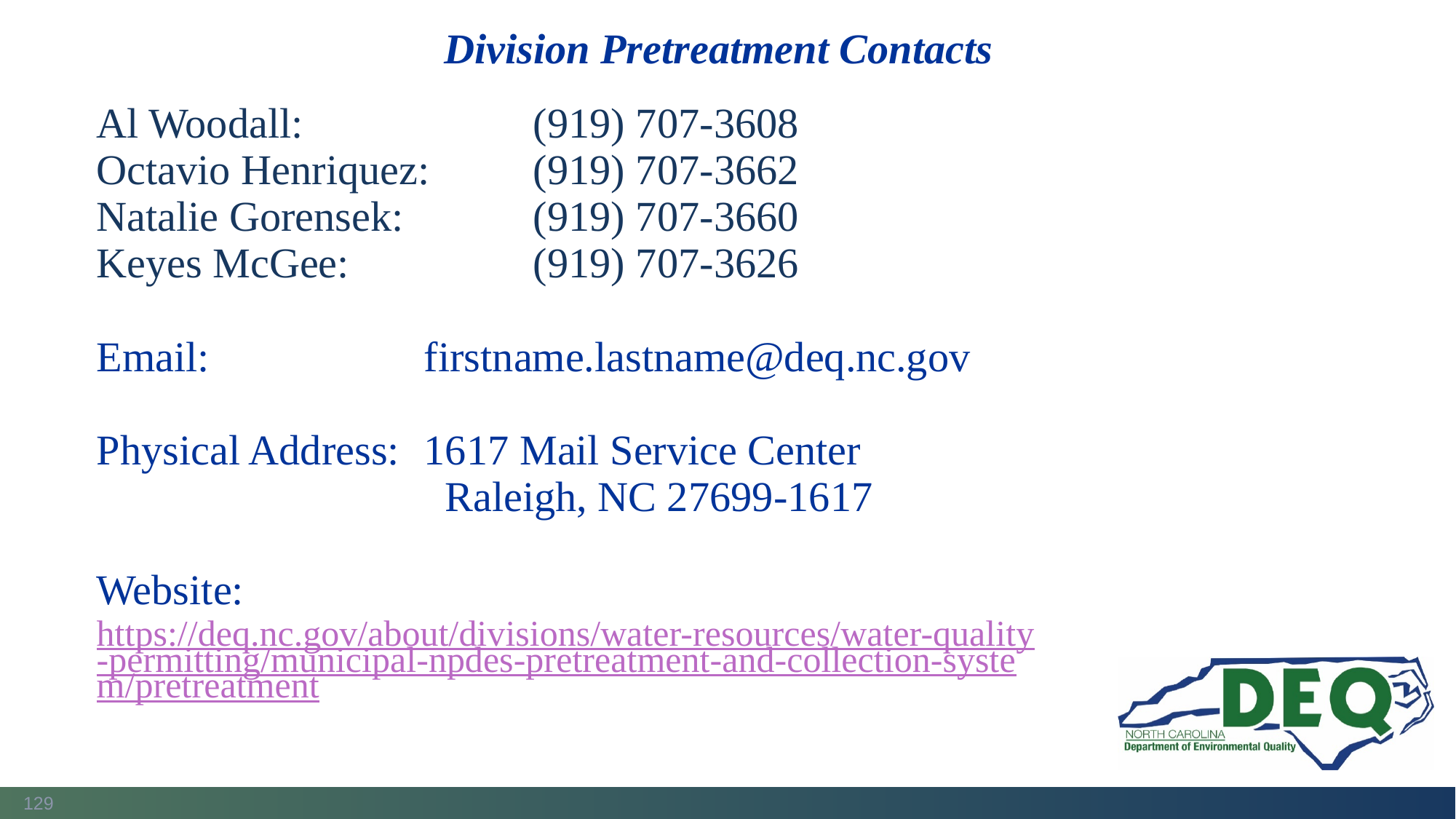

# Division Pretreatment Contacts
Al Woodall: 			(919) 707-3608
Octavio Henriquez: 	(919) 707-3662
Natalie Gorensek:		(919) 707-3660
Keyes McGee: 		(919) 707-3626

Email: 		firstname.lastname@deq.nc.gov

Physical Address: 	1617 Mail Service Center
		         	  Raleigh, NC 27699-1617

Website:
https://deq.nc.gov/about/divisions/water-resources/water-quality-permitting/municipal-npdes-pretreatment-and-collection-system/pretreatment

129